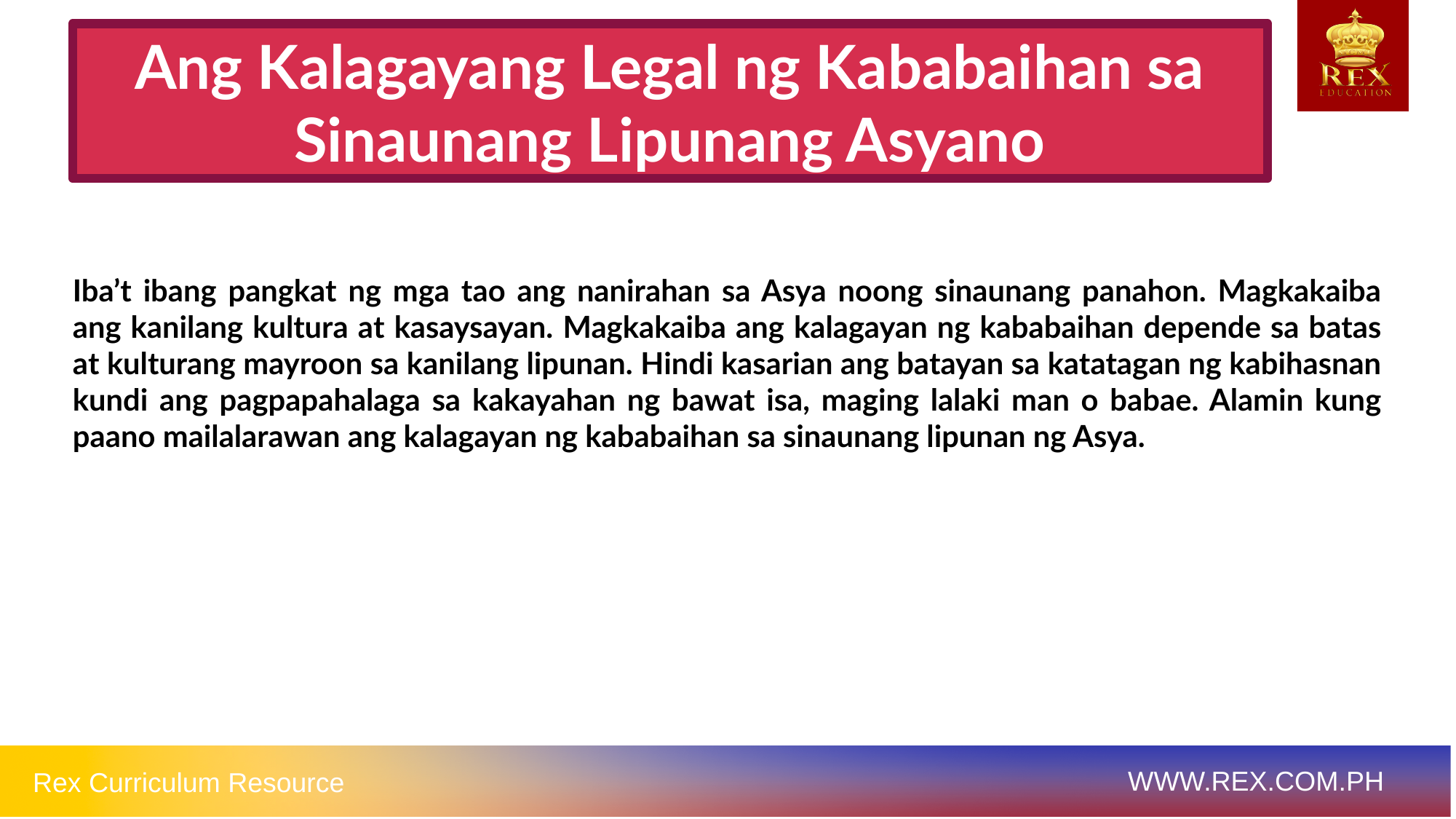

Ang Kalagayang Legal ng Kababaihan sa Sinaunang Lipunang Asyano
# Iba’t ibang pangkat ng mga tao ang nanirahan sa Asya noong sinaunang panahon. Magkakaiba ang kanilang kultura at kasaysayan. Magkakaiba ang kalagayan ng kababaihan depende sa batas at kulturang mayroon sa kanilang lipunan. Hindi kasarian ang batayan sa katatagan ng kabihasnan kundi ang pagpapahalaga sa kakayahan ng bawat isa, maging lalaki man o babae. Alamin kung paano mailalarawan ang kalagayan ng kababaihan sa sinaunang lipunan ng Asya.